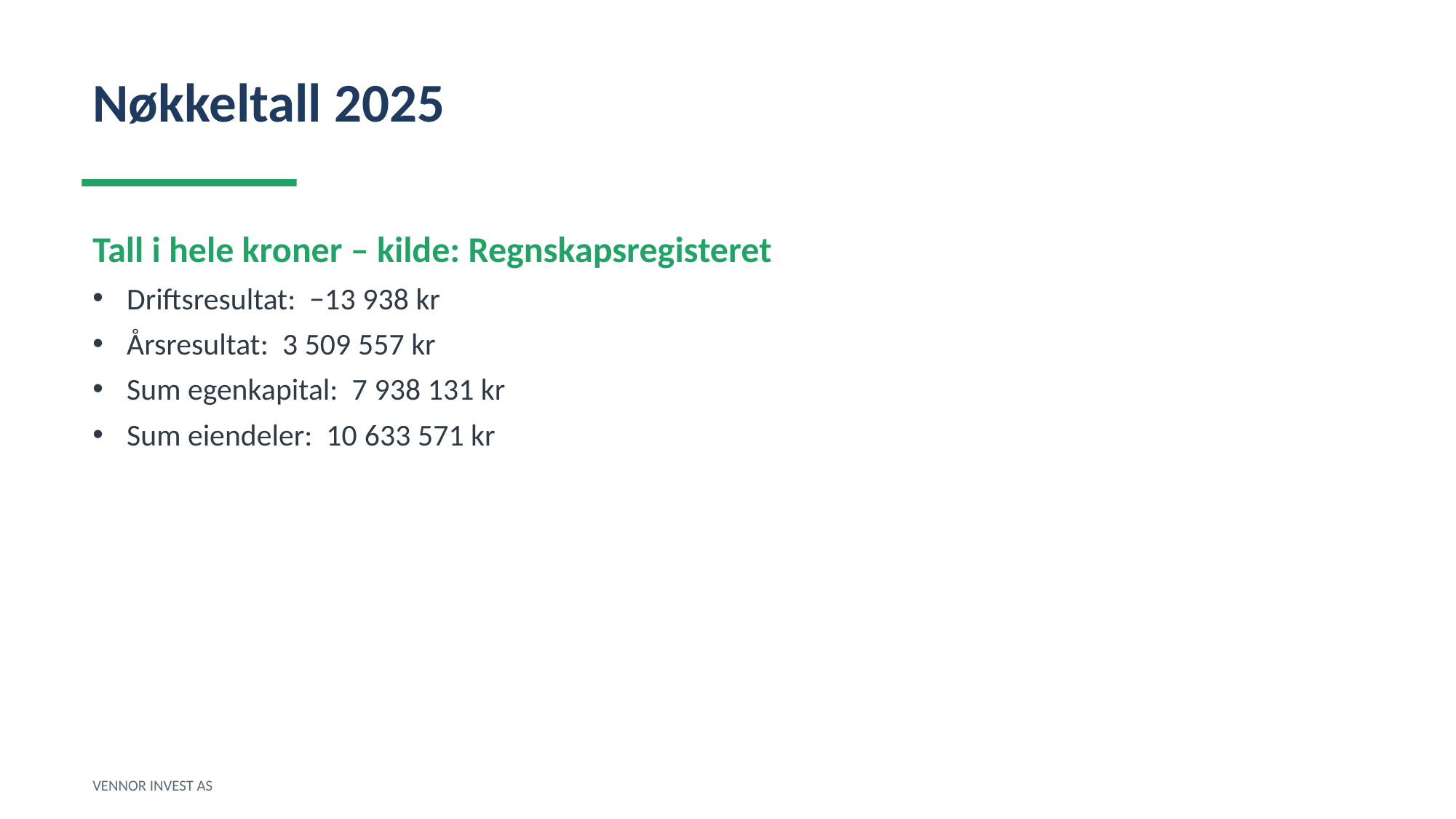

Nøkkeltall 2025

Tall i hele kroner – kilde: Regnskapsregisteret
Driftsresultat:  −13 938 kr
Årsresultat:  3 509 557 kr
Sum egenkapital:  7 938 131 kr
Sum eiendeler:  10 633 571 kr
VENNOR INVEST AS